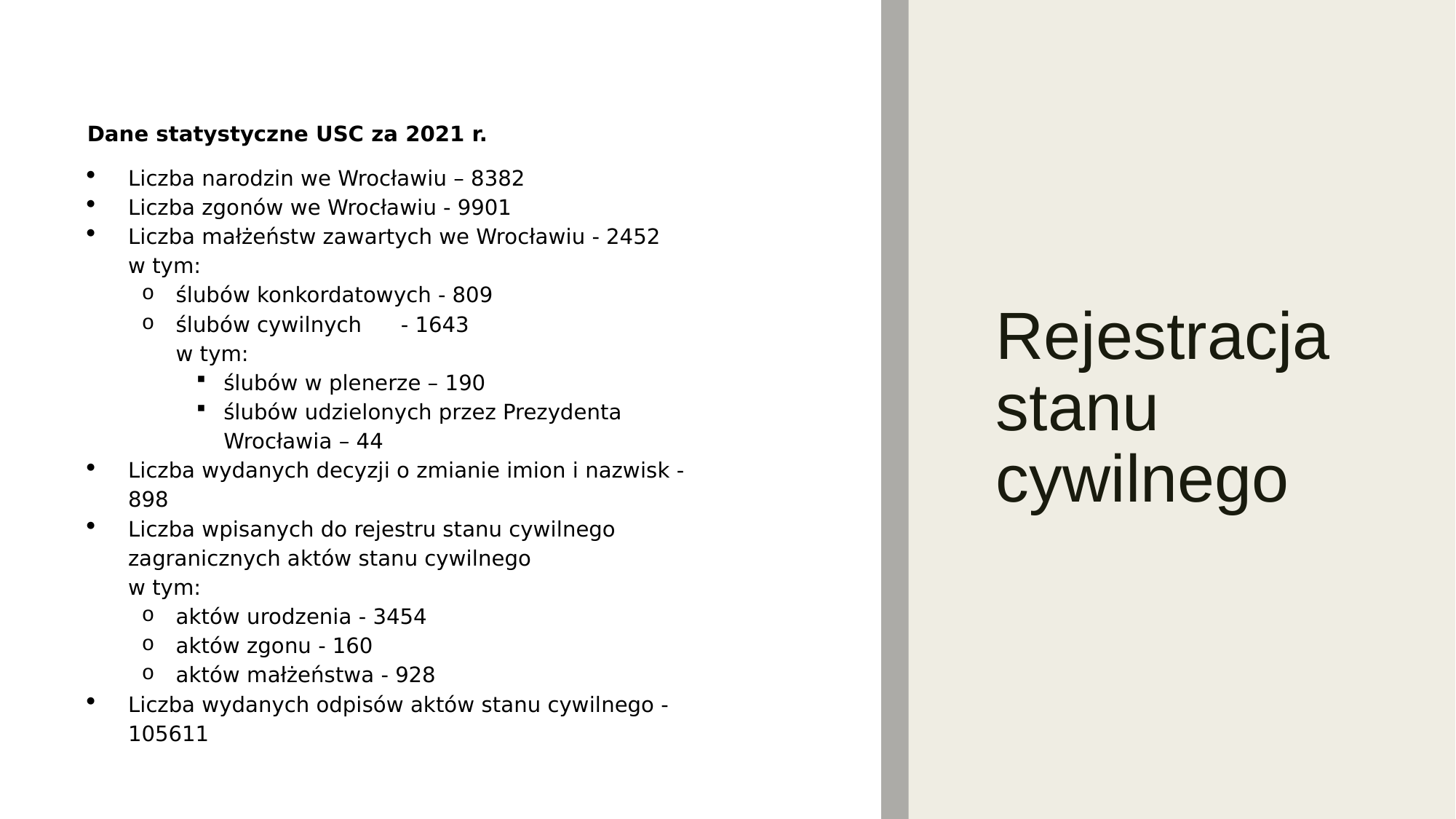

# Rejestracja stanu cywilnego
Dane statystyczne USC za 2021 r.
Liczba narodzin we Wrocławiu – 8382
Liczba zgonów we Wrocławiu - 9901
Liczba małżeństw zawartych we Wrocławiu - 2452
w tym:
ślubów konkordatowych - 809
ślubów cywilnych	 - 1643
w tym:
ślubów w plenerze – 190
ślubów udzielonych przez Prezydenta Wrocławia – 44
Liczba wydanych decyzji o zmianie imion i nazwisk - 898
Liczba wpisanych do rejestru stanu cywilnego zagranicznych aktów stanu cywilnego
w tym:
aktów urodzenia - 3454
aktów zgonu - 160
aktów małżeństwa - 928
Liczba wydanych odpisów aktów stanu cywilnego - 105611